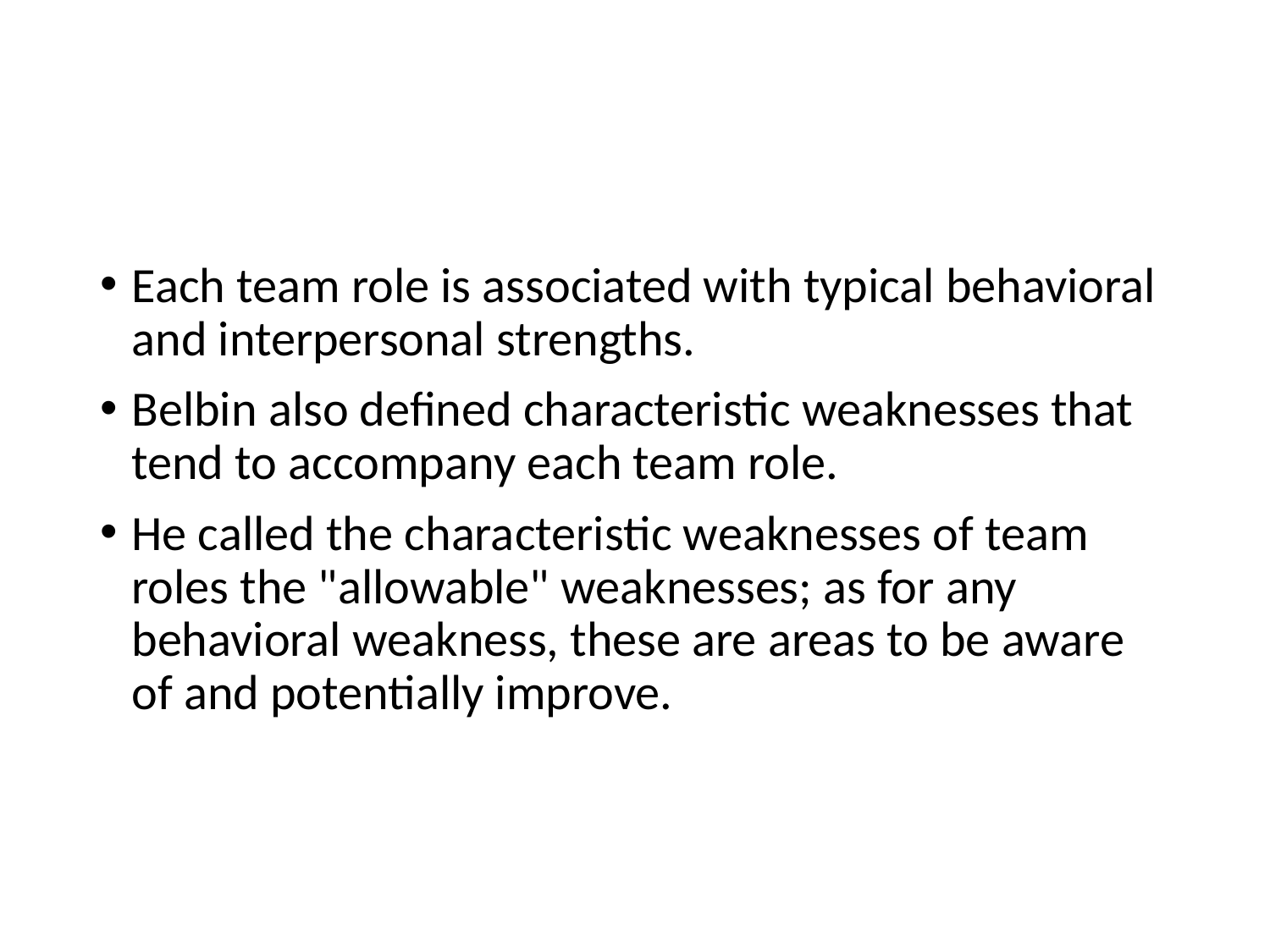

#
Each team role is associated with typical behavioral and interpersonal strengths.
Belbin also defined characteristic weaknesses that tend to accompany each team role.
He called the characteristic weaknesses of team roles the "allowable" weaknesses; as for any behavioral weakness, these are areas to be aware of and potentially improve.